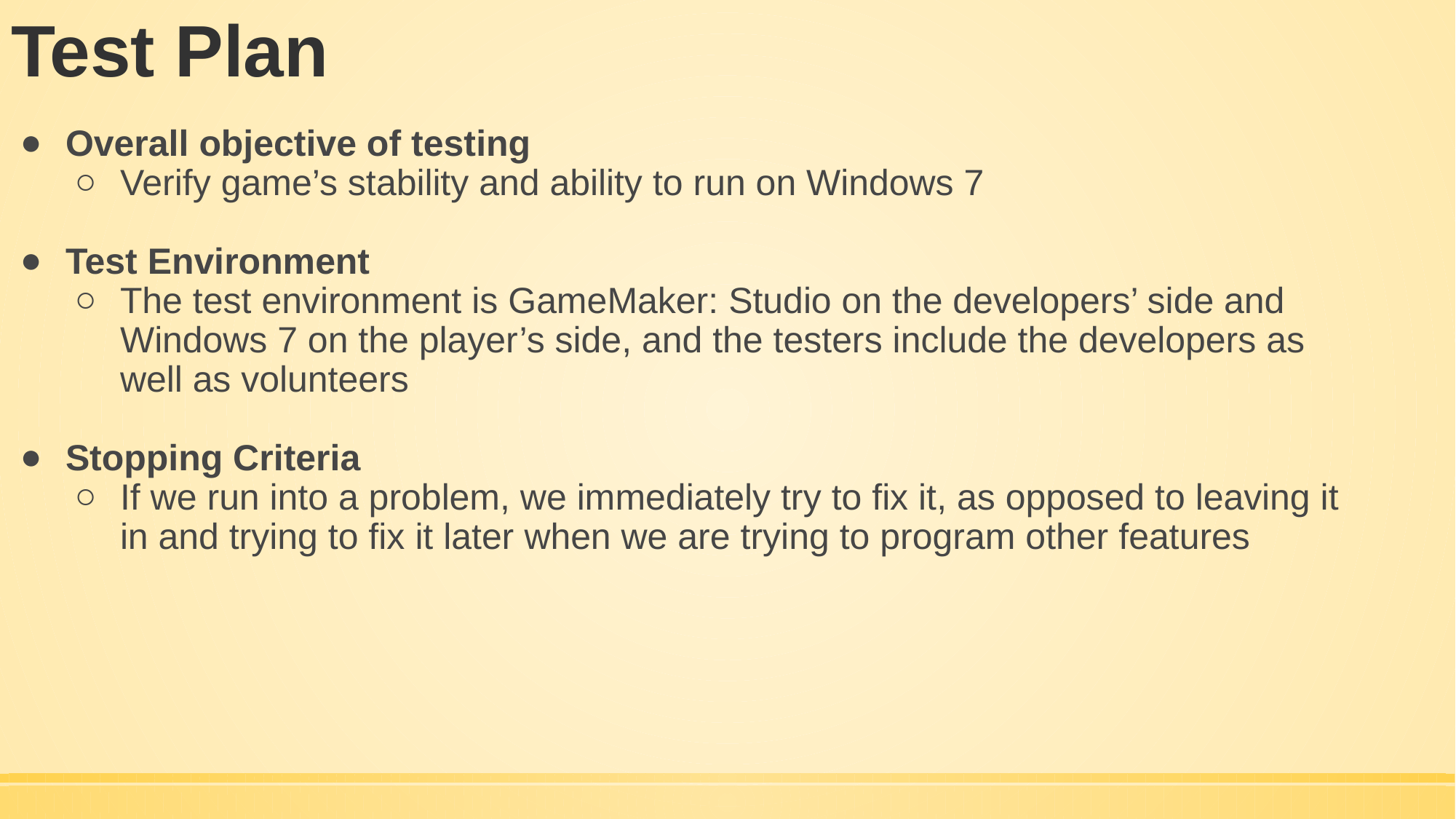

# Test Plan
Overall objective of testing
Verify game’s stability and ability to run on Windows 7
Test Environment
The test environment is GameMaker: Studio on the developers’ side and Windows 7 on the player’s side, and the testers include the developers as well as volunteers
Stopping Criteria
If we run into a problem, we immediately try to fix it, as opposed to leaving it in and trying to fix it later when we are trying to program other features